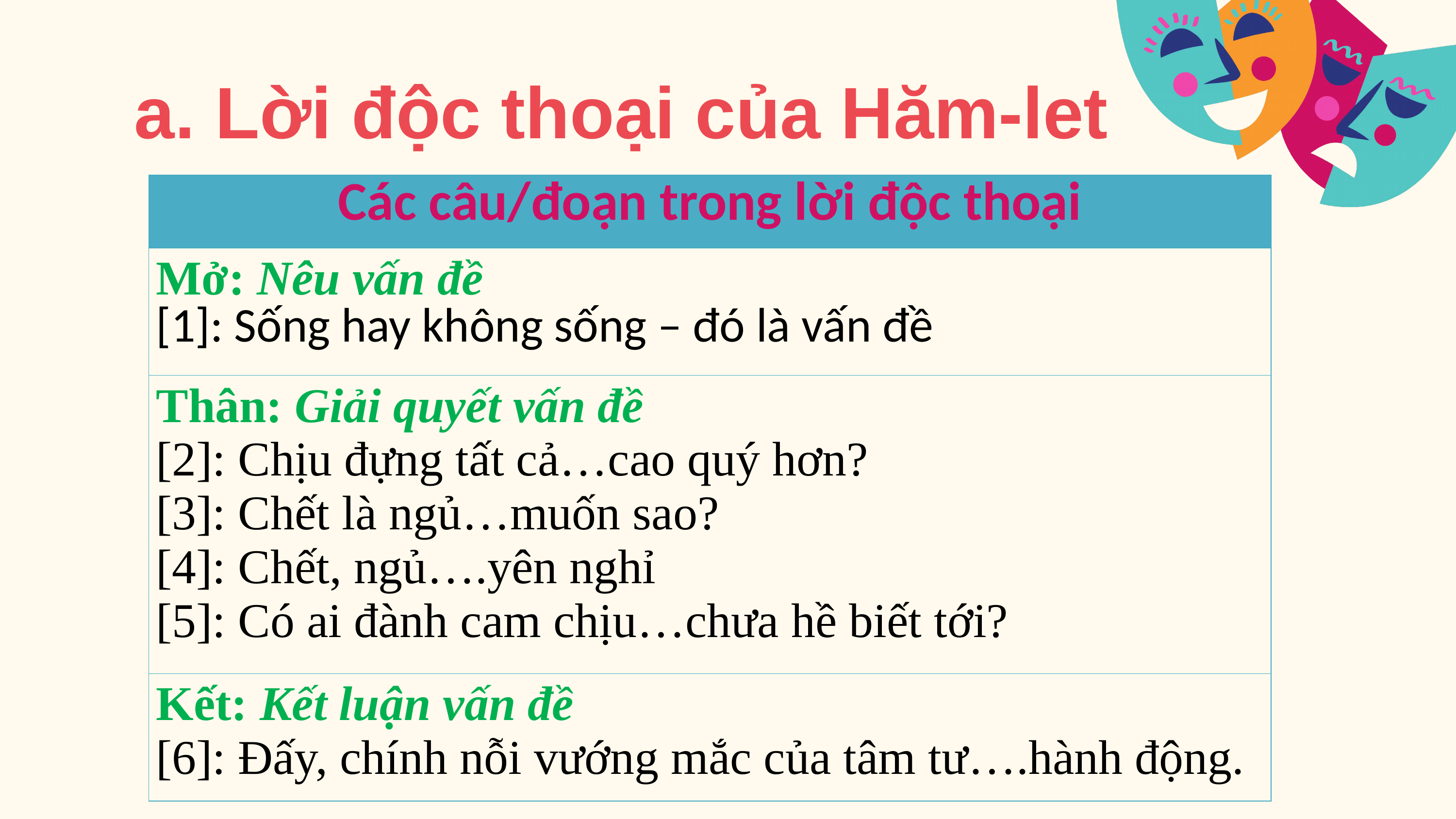

a. Lời độc thoại của Hăm-let
| Các câu/đoạn trong lời độc thoại |
| --- |
| Mở: Nêu vấn đề [1]: Sống hay không sống – đó là vấn đề |
| Thân: Giải quyết vấn đề [2]: Chịu đựng tất cả…cao quý hơn? [3]: Chết là ngủ…muốn sao? [4]: Chết, ngủ….yên nghỉ [5]: Có ai đành cam chịu…chưa hề biết tới? |
| Kết: Kết luận vấn đề [6]: Đấy, chính nỗi vướng mắc của tâm tư….hành động. |